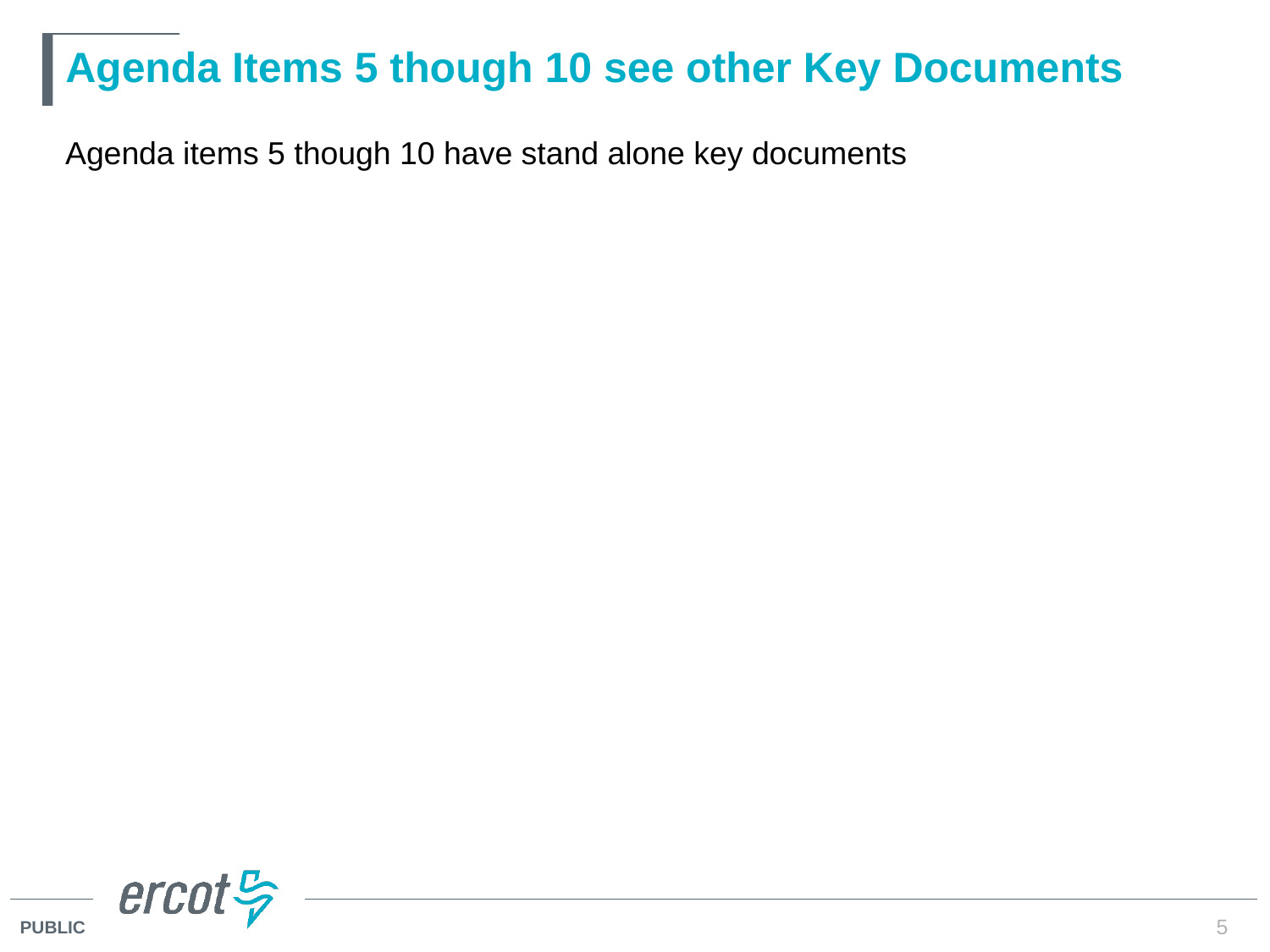

# Agenda Items 5 though 10 see other Key Documents
Agenda items 5 though 10 have stand alone key documents
5